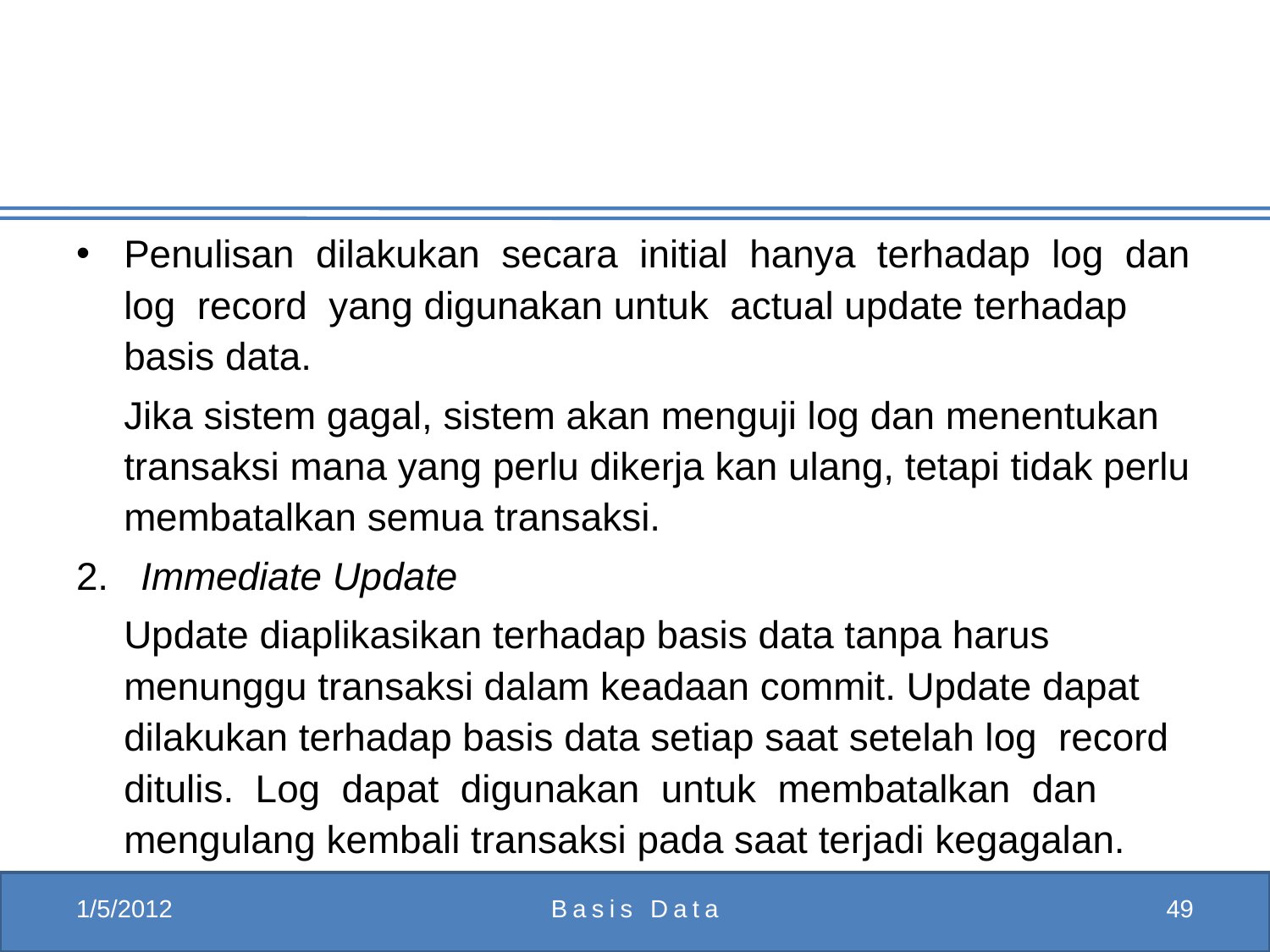

#
Penulisan  dilakukan  secara  initial  hanya  terhadap  log  dan  log  record  yang digunakan untuk  actual update terhadap basis data.
	Jika sistem gagal, sistem akan menguji log dan menentukan transaksi mana yang perlu dikerja kan ulang, tetapi tidak perlu membatalkan semua transaksi.
2.   Immediate Update
	Update diaplikasikan terhadap basis data tanpa harus menunggu transaksi dalam keadaan commit. Update dapat dilakukan terhadap basis data setiap saat setelah log  record  ditulis.  Log  dapat  digunakan  untuk  membatalkan  dan  mengulang kembali transaksi pada saat terjadi kegagalan.
1/5/2012
Basis Data
49